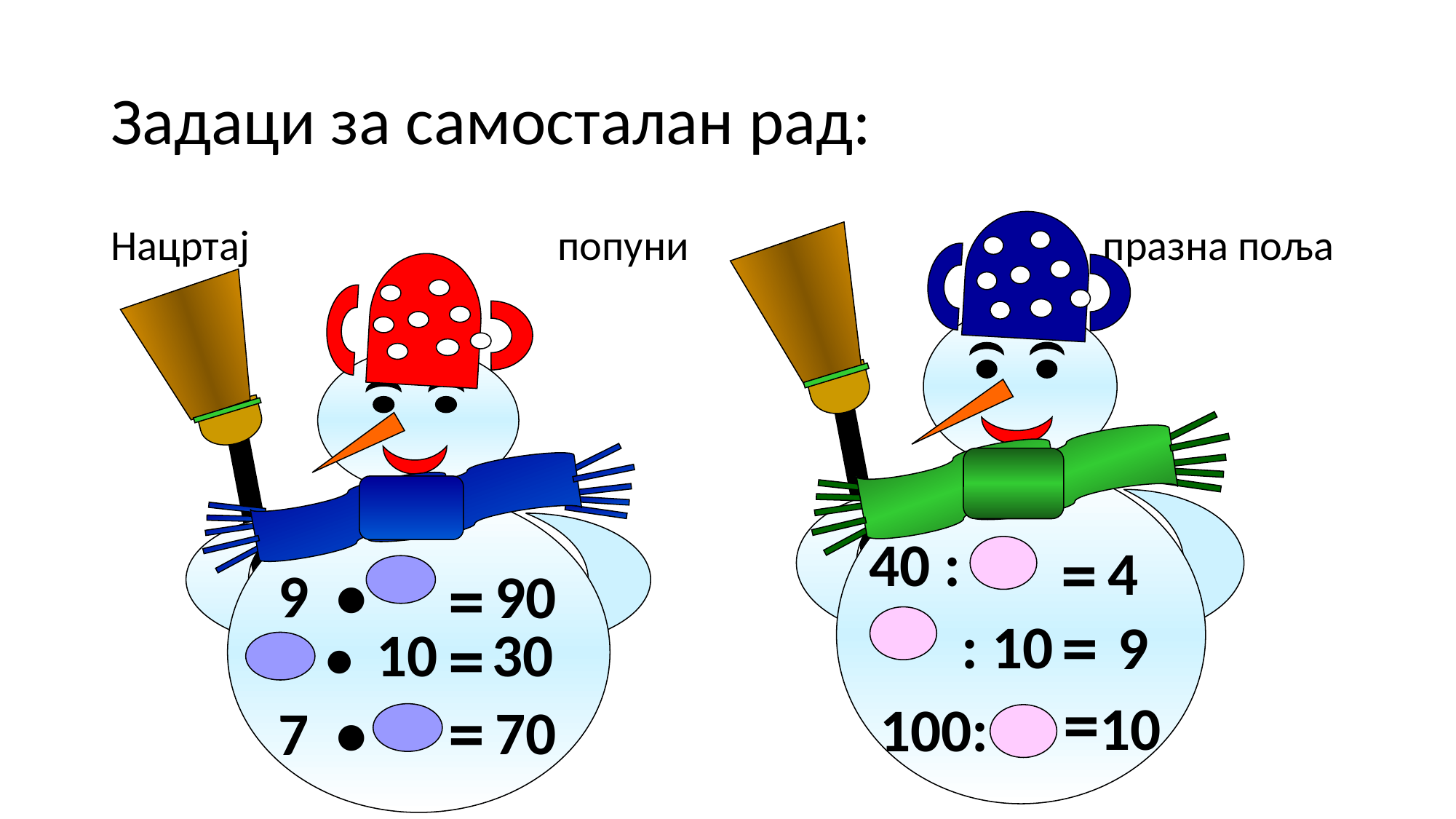

# Задаци за самосталан рад:
Нацртај                                попуни                                           празна поља

40 :
=
4

=
: 10
9

=10
100:

     ●  10     30

=
9  •
90

=

=
70
7  •